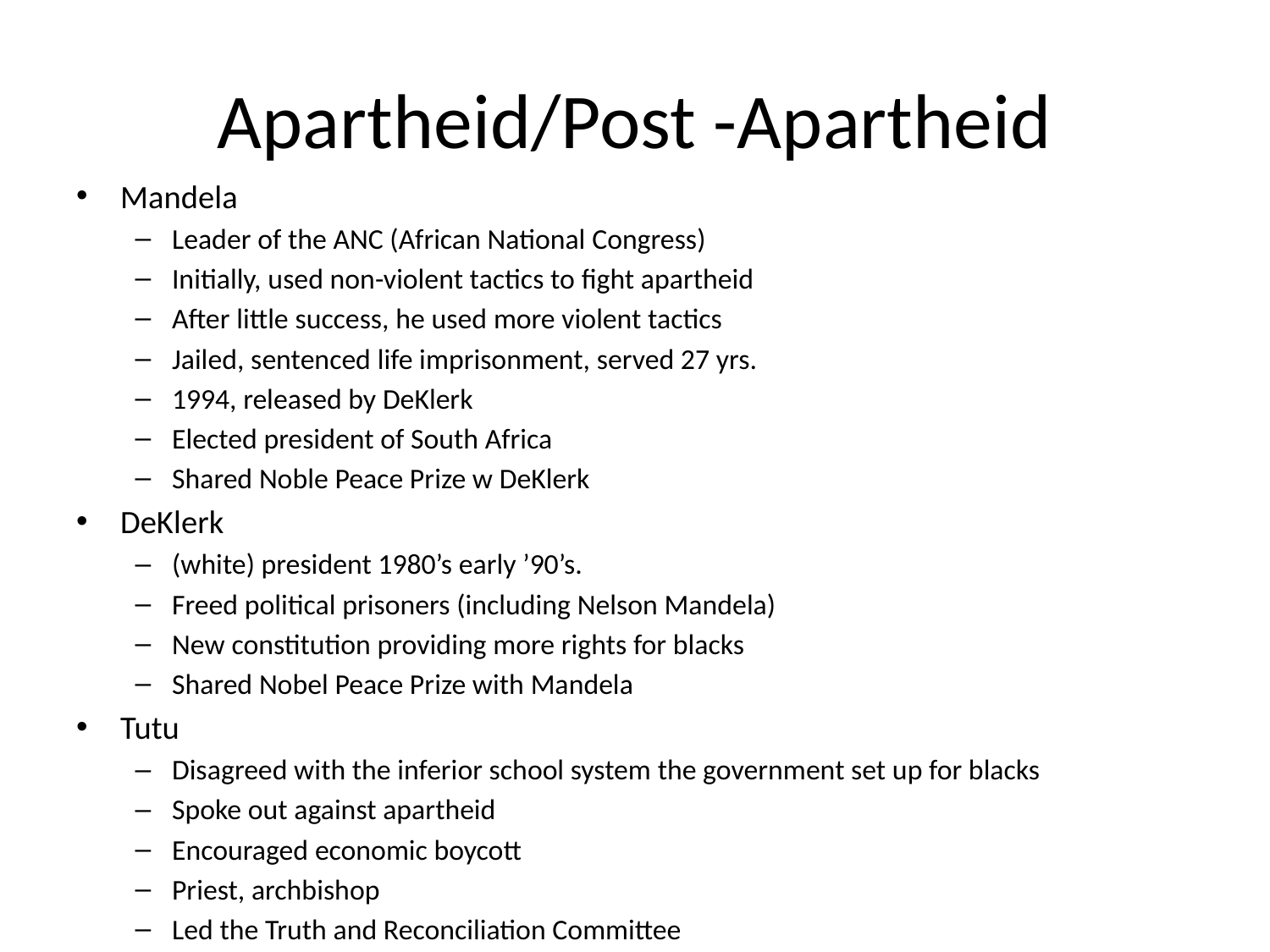

# Apartheid/Post -Apartheid
Mandela
Leader of the ANC (African National Congress)
Initially, used non-violent tactics to fight apartheid
After little success, he used more violent tactics
Jailed, sentenced life imprisonment, served 27 yrs.
1994, released by DeKlerk
Elected president of South Africa
Shared Noble Peace Prize w DeKlerk
DeKlerk
(white) president 1980’s early ’90’s.
Freed political prisoners (including Nelson Mandela)
New constitution providing more rights for blacks
Shared Nobel Peace Prize with Mandela
Tutu
Disagreed with the inferior school system the government set up for blacks
Spoke out against apartheid
Encouraged economic boycott
Priest, archbishop
Led the Truth and Reconciliation Committee